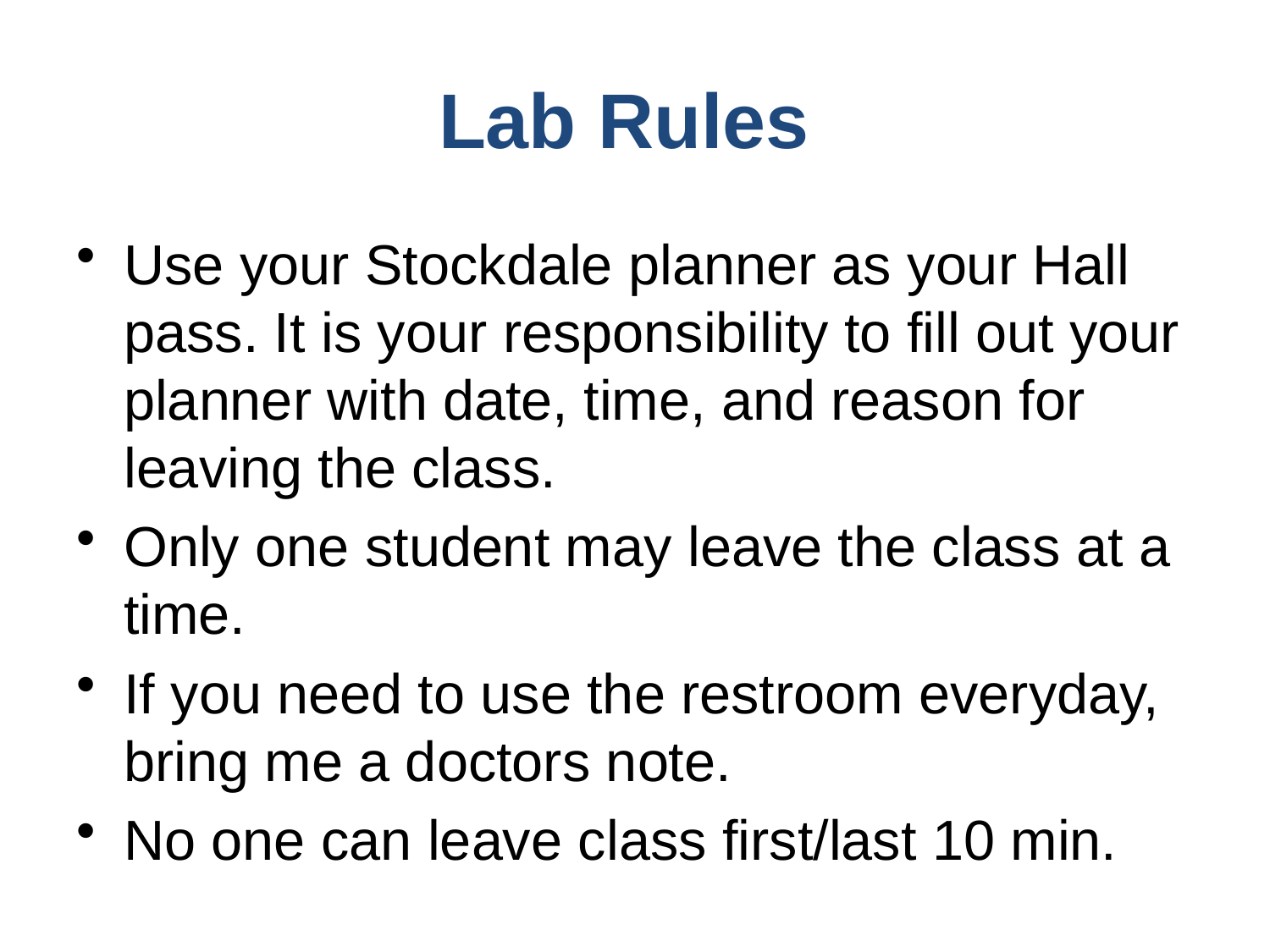

Lab Rules
Use your Stockdale planner as your Hall pass. It is your responsibility to fill out your planner with date, time, and reason for leaving the class.
Only one student may leave the class at a time.
If you need to use the restroom everyday, bring me a doctors note.
No one can leave class first/last 10 min.